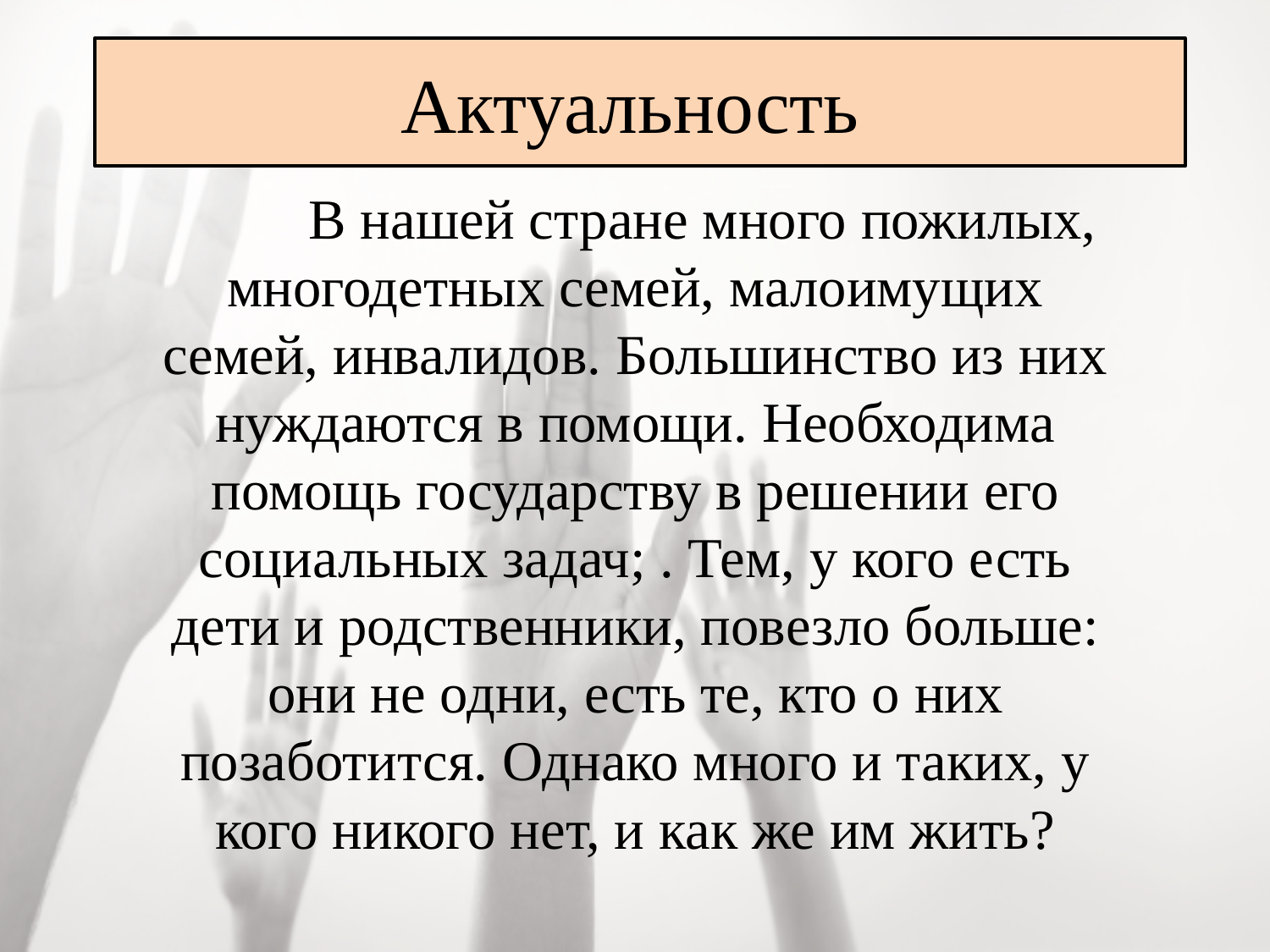

# Актуальность
     В нашей стране много пожилых, многодетных семей, малоимущих семей, инвалидов. Большинство из них нуждаются в помощи. Необходима помощь государству в решении его социальных задач; . Тем, у кого есть дети и родственники, повезло больше: они не одни, есть те, кто о них позаботится. Однако много и таких, у кого никого нет, и как же им жить?